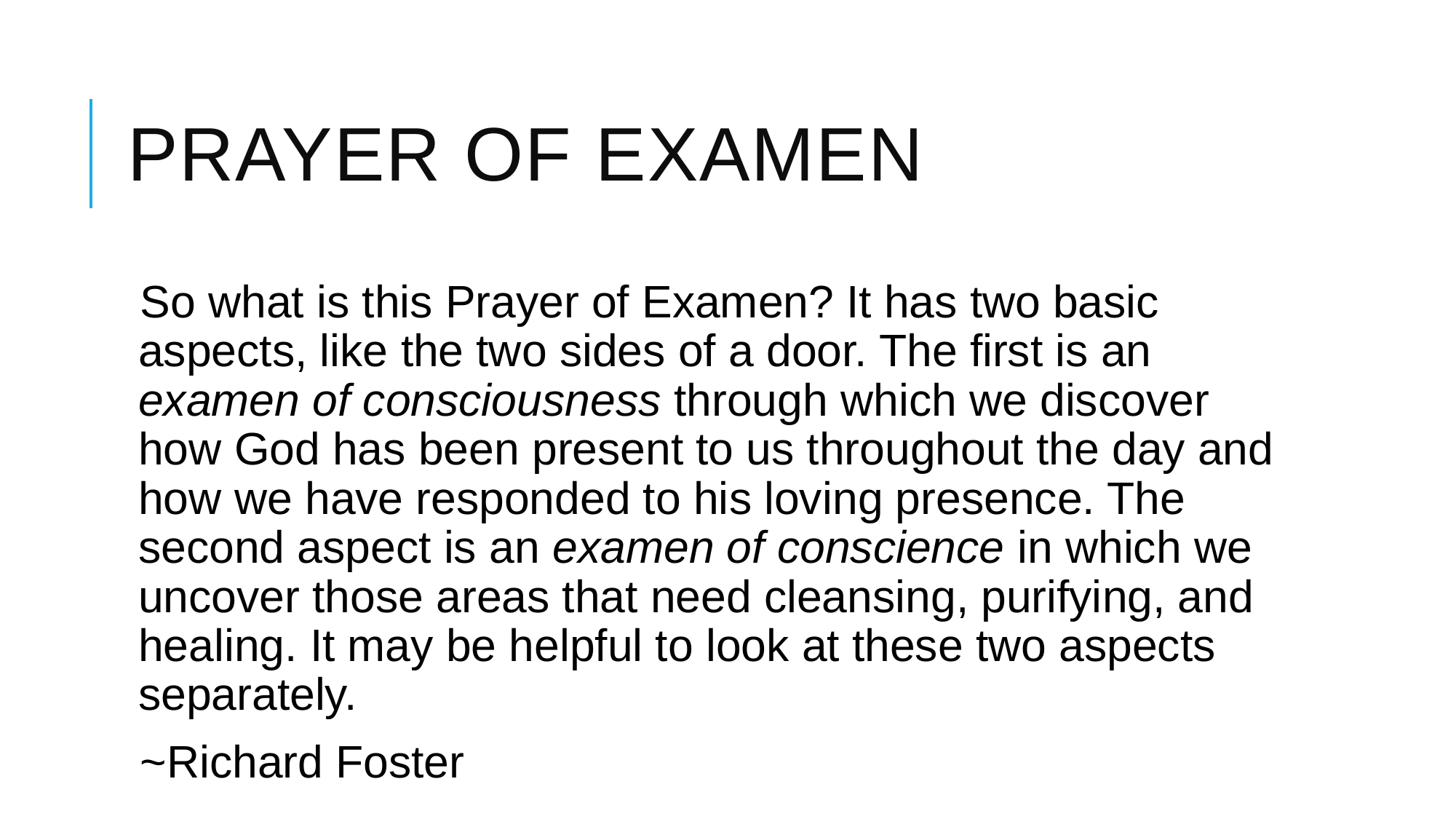

# Prayer of Examen
So what is this Prayer of Examen? It has two basic aspects, like the two sides of a door. The first is an examen of consciousness through which we discover how God has been present to us throughout the day and how we have responded to his loving presence. The second aspect is an examen of conscience in which we uncover those areas that need cleansing, purifying, and healing. It may be helpful to look at these two aspects separately.
~Richard Foster